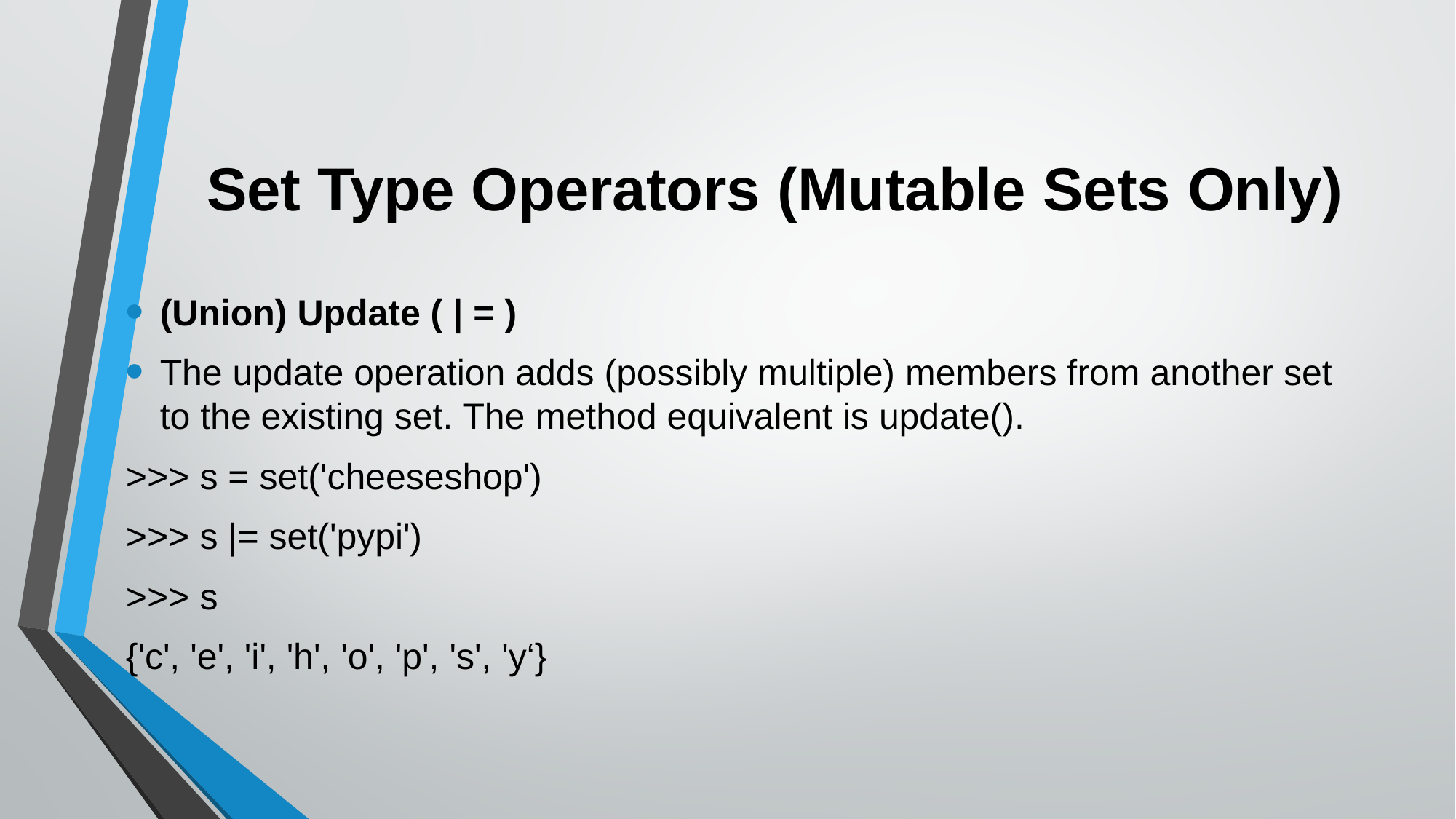

# Set Type Operators (Mutable Sets Only)
(Union) Update ( | = )
The update operation adds (possibly multiple) members from another set to the existing set. The method equivalent is update().
>>> s = set('cheeseshop')
>>> s |= set('pypi')
>>> s
{'c', 'e', 'i', 'h', 'o', 'p', 's', 'y‘}